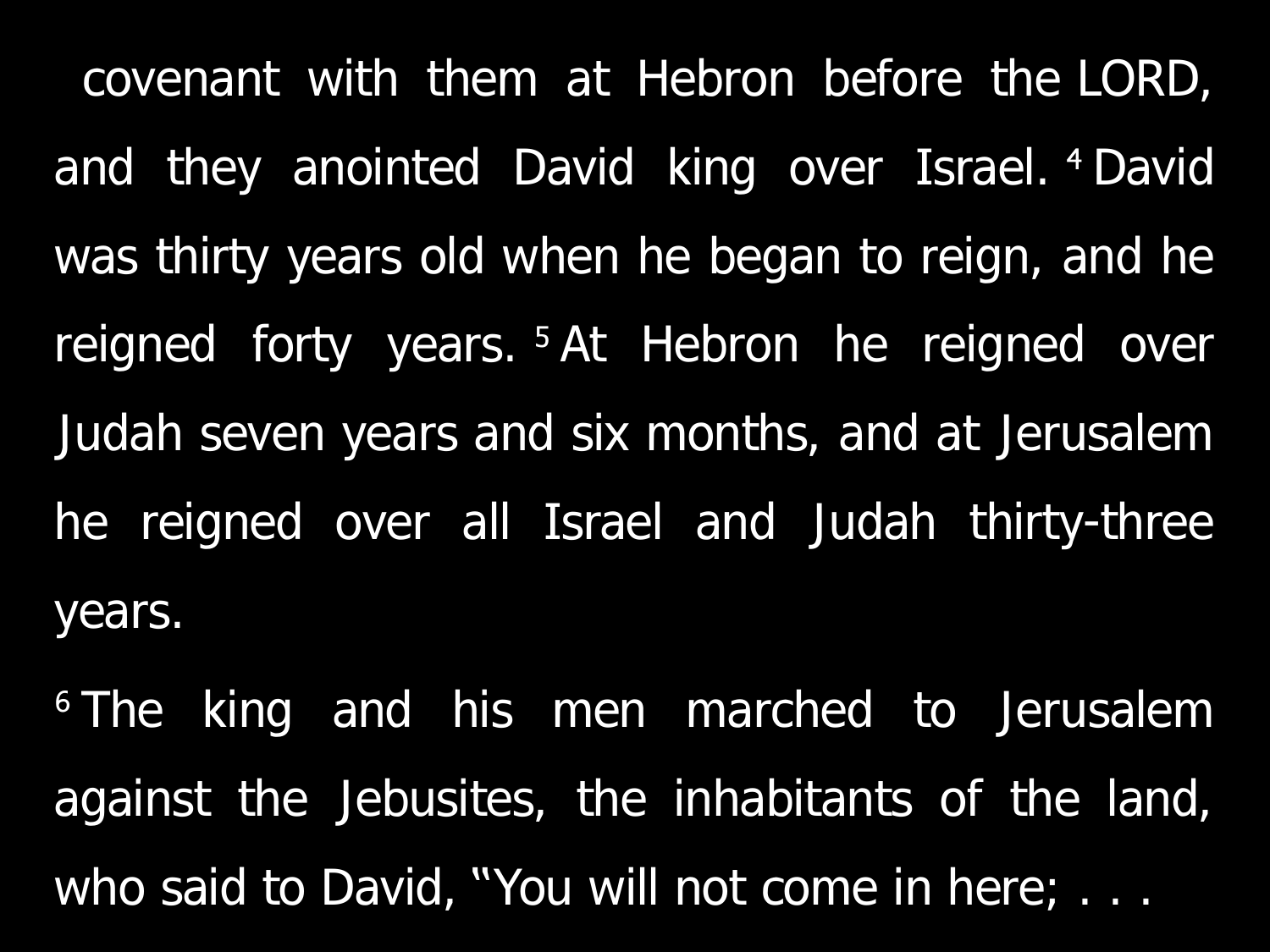

covenant with them at Hebron before the Lord, and they anointed David king over Israel. 4 David was thirty years old when he began to reign, and he reigned forty years. 5 At Hebron he reigned over Judah seven years and six months, and at Jerusalem he reigned over all Israel and Judah thirty-three years.
6 The king and his men marched to Jerusalem against the Jebusites, the inhabitants of the land, who said to David, “You will not come in here; . . .